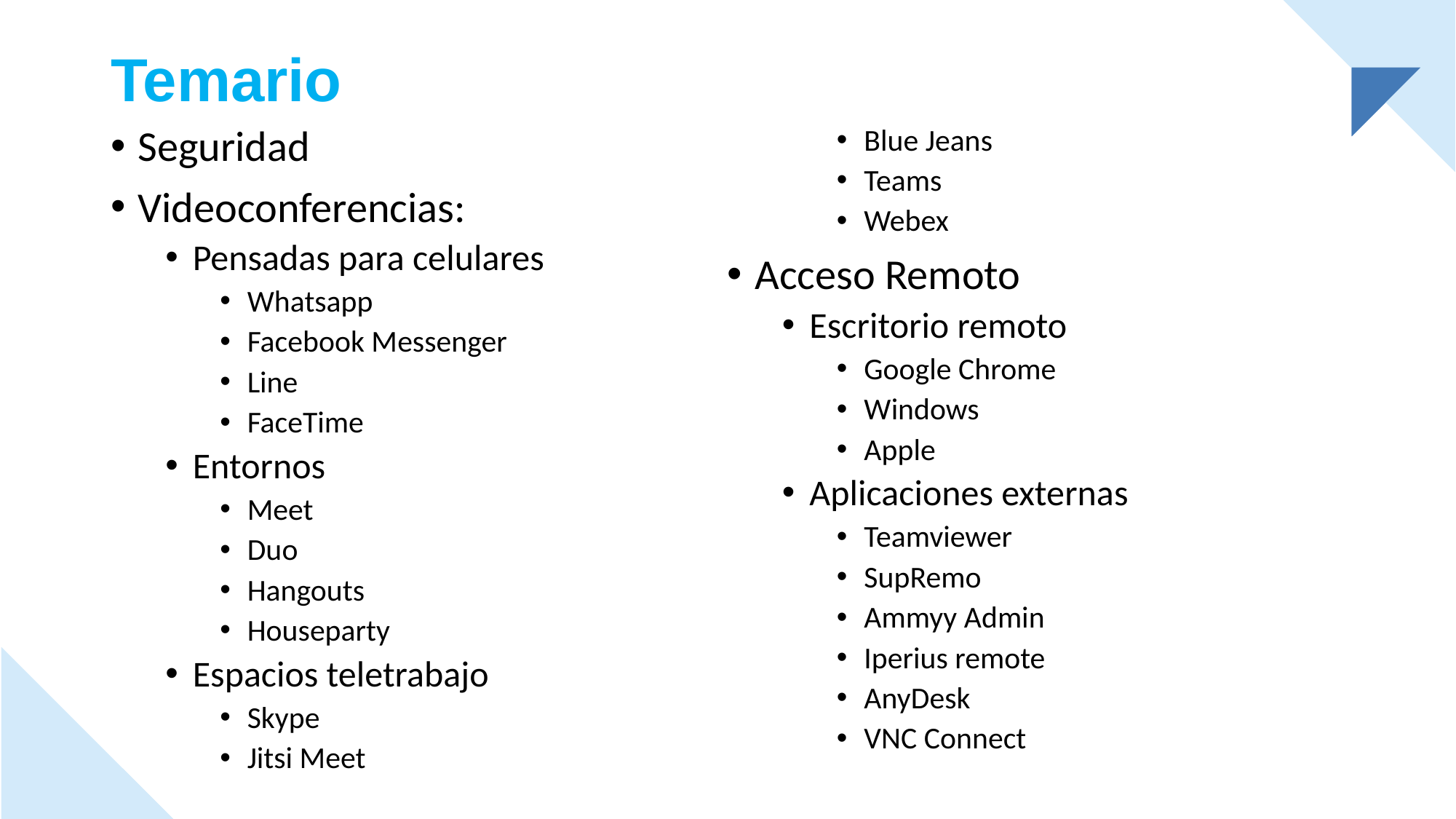

# Temario

Seguridad
Videoconferencias:
Pensadas para celulares
Whatsapp
Facebook Messenger
Line
FaceTime
Entornos
Meet
Duo
Hangouts
Houseparty
Espacios teletrabajo
Skype
Jitsi Meet
Blue Jeans
Teams
Webex
Acceso Remoto
Escritorio remoto
Google Chrome
Windows
Apple
Aplicaciones externas
Teamviewer
SupRemo
Ammyy Admin
Iperius remote
AnyDesk
VNC Connect